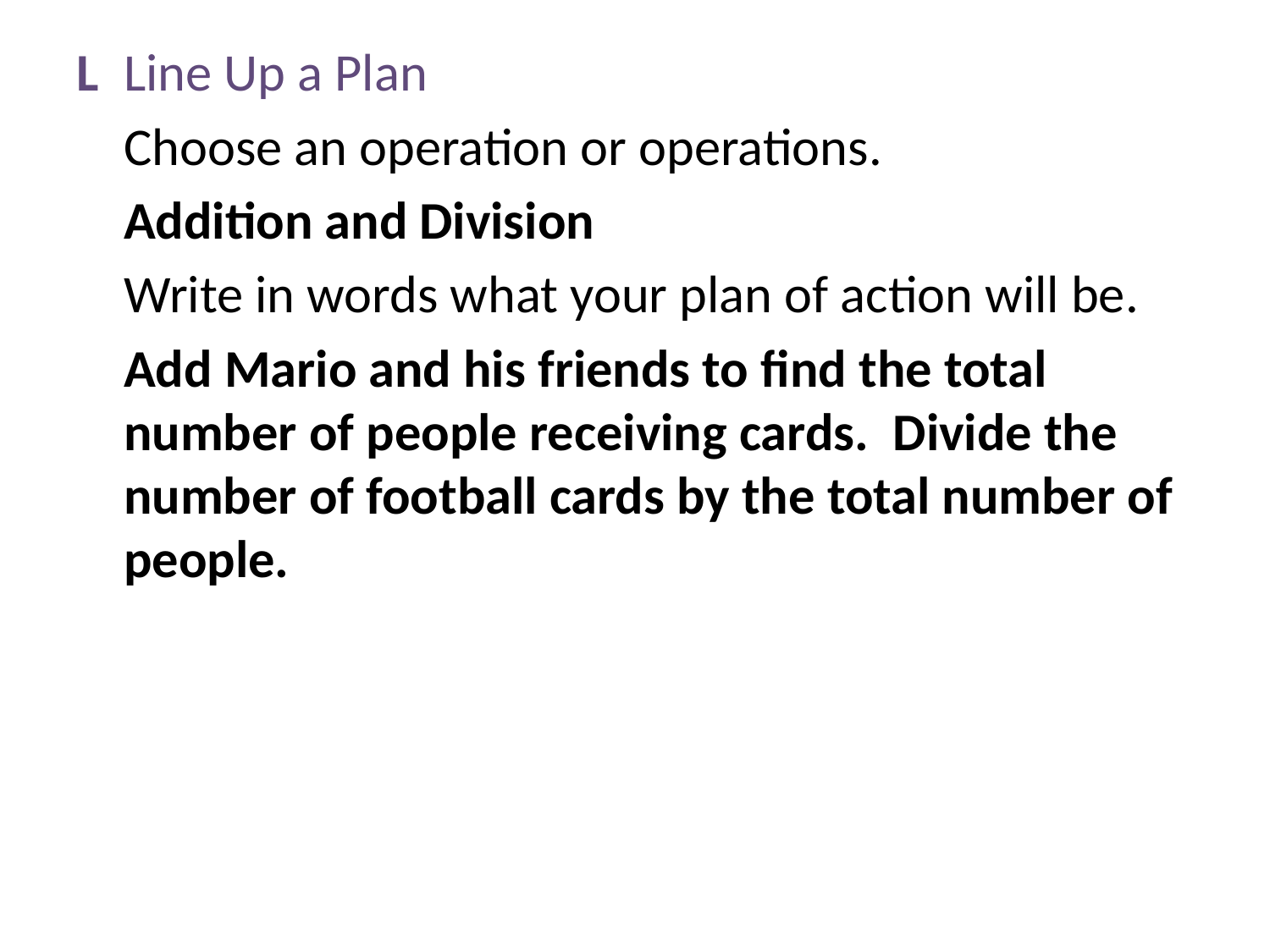

L	Line Up a Plan
	Choose an operation or operations.
	Addition and Division
	Write in words what your plan of action will be.
	Add Mario and his friends to find the total number of people receiving cards.  Divide the number of football cards by the total number of people.